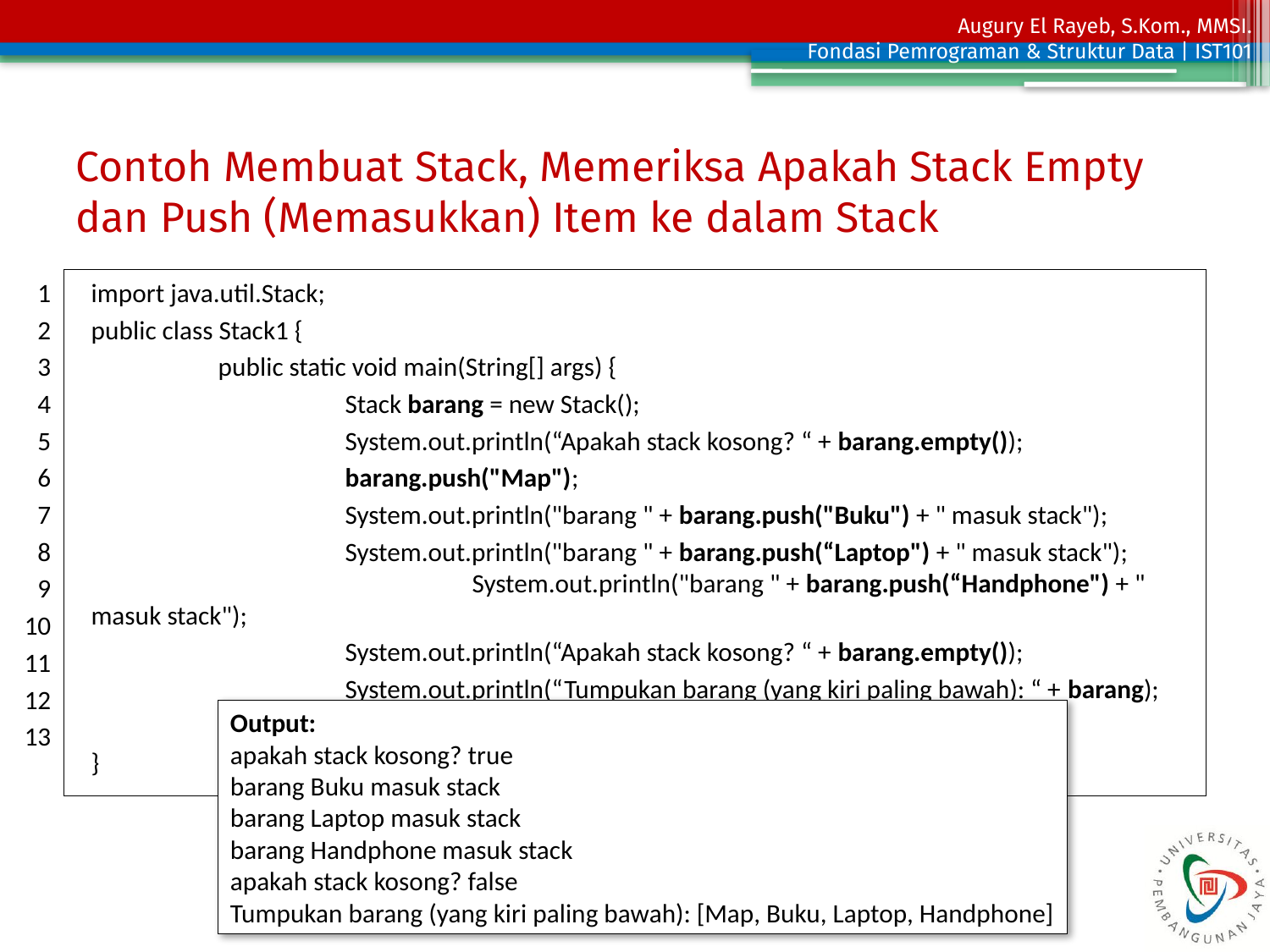

# Contoh Membuat Stack, Memeriksa Apakah Stack Empty dan Push (Memasukkan) Item ke dalam Stack
1
2
3
4
5
6
7
8
9
10
11
12
13
import java.util.Stack;
public class Stack1 {
	public static void main(String[] args) {
		Stack barang = new Stack();
		System.out.println(“Apakah stack kosong? “ + barang.empty());
		barang.push("Map");
		System.out.println("barang " + barang.push("Buku") + " masuk stack");
		System.out.println("barang " + barang.push(“Laptop") + " masuk stack"); 			System.out.println("barang " + barang.push(“Handphone") + " masuk stack");
		System.out.println(“Apakah stack kosong? “ + barang.empty());
		System.out.println(“Tumpukan barang (yang kiri paling bawah): “ + barang);
	}
}
Output:
apakah stack kosong? true
barang Buku masuk stack
barang Laptop masuk stack
barang Handphone masuk stack
apakah stack kosong? false
Tumpukan barang (yang kiri paling bawah): [Map, Buku, Laptop, Handphone]